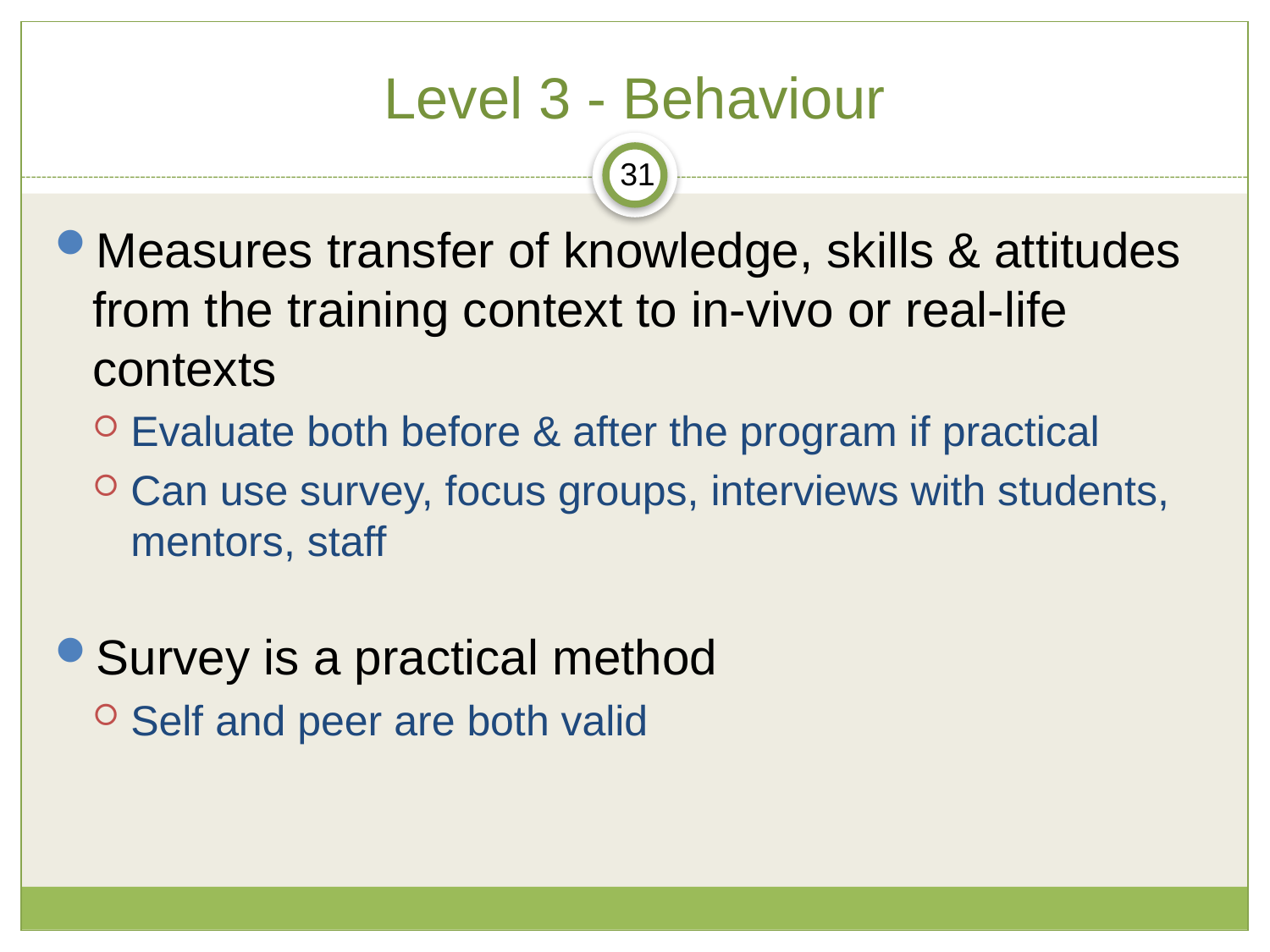

# Level 3 - Behaviour
31
Measures transfer of knowledge, skills & attitudes from the training context to in-vivo or real-life contexts
Evaluate both before & after the program if practical
Can use survey, focus groups, interviews with students, mentors, staff
Survey is a practical method
Self and peer are both valid